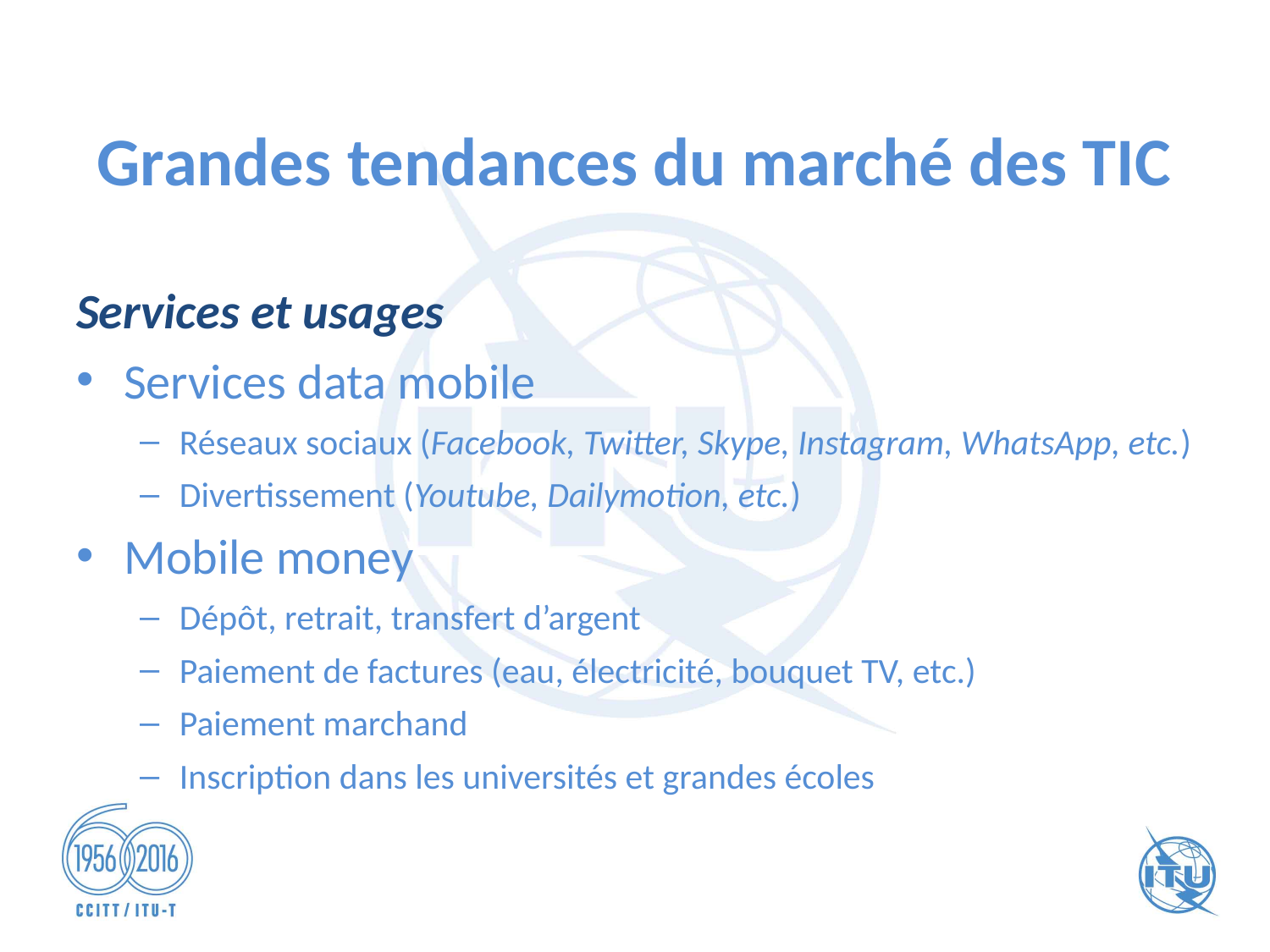

# Grandes tendances du marché des TIC
Services et usages
Services data mobile
Réseaux sociaux (Facebook, Twitter, Skype, Instagram, WhatsApp, etc.)
Divertissement (Youtube, Dailymotion, etc.)
Mobile money
Dépôt, retrait, transfert d’argent
Paiement de factures (eau, électricité, bouquet TV, etc.)
Paiement marchand
Inscription dans les universités et grandes écoles